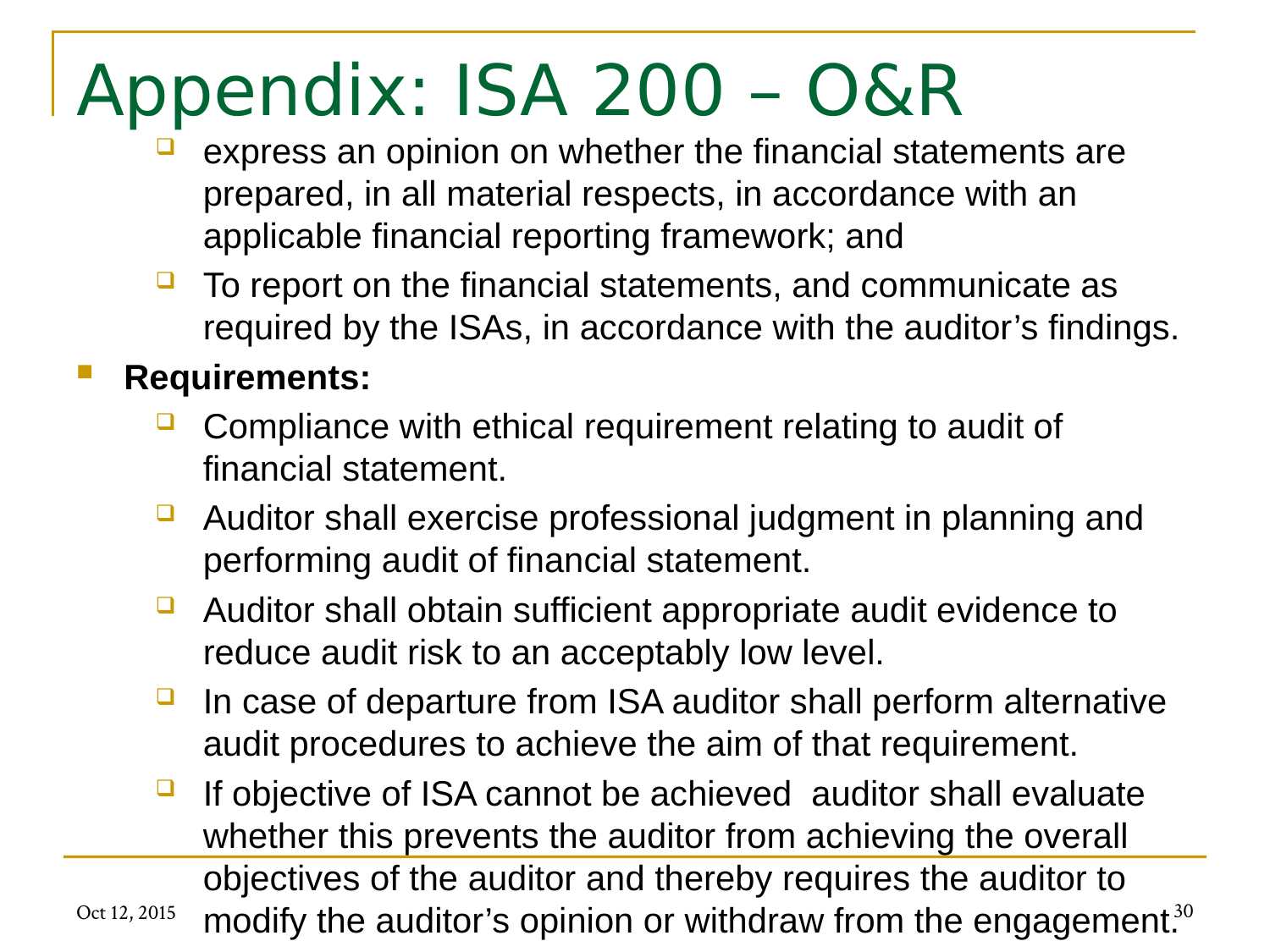

# Appendix: ISA 200 – O&R
express an opinion on whether the financial statements are prepared, in all material respects, in accordance with an applicable financial reporting framework; and
To report on the financial statements, and communicate as required by the ISAs, in accordance with the auditor’s findings.
Requirements:
Compliance with ethical requirement relating to audit of financial statement.
Auditor shall exercise professional judgment in planning and performing audit of financial statement.
Auditor shall obtain sufficient appropriate audit evidence to reduce audit risk to an acceptably low level.
In case of departure from ISA auditor shall perform alternative audit procedures to achieve the aim of that requirement.
If objective of ISA cannot be achieved  auditor shall evaluate whether this prevents the auditor from achieving the overall objectives of the auditor and thereby requires the auditor to modify the auditor’s opinion or withdraw from the engagement.

Oct 12, 2015
30